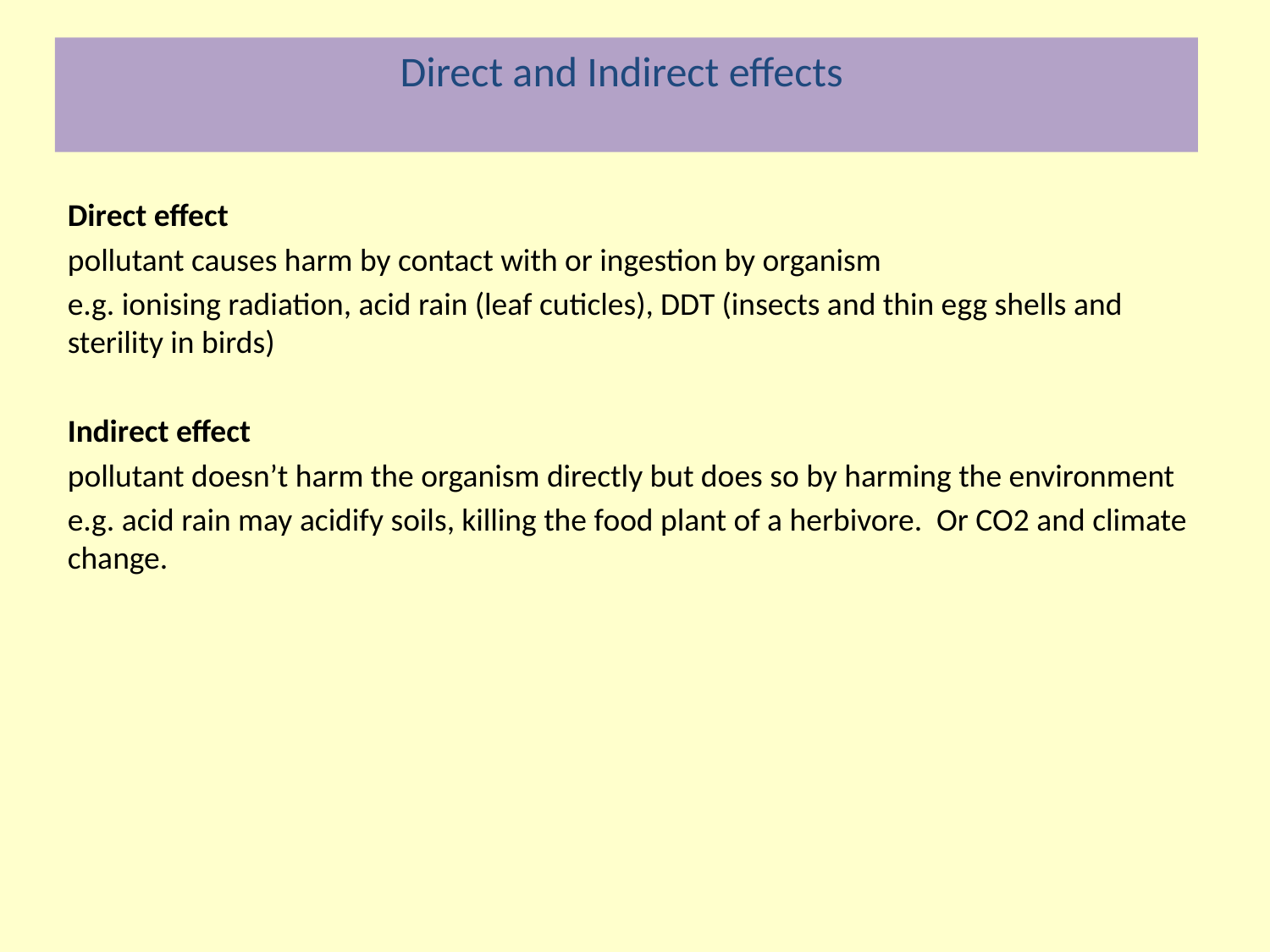

# Direct and Indirect effects
Direct effect
pollutant causes harm by contact with or ingestion by organism
e.g. ionising radiation, acid rain (leaf cuticles), DDT (insects and thin egg shells and sterility in birds)

Indirect effect
pollutant doesn’t harm the organism directly but does so by harming the environment
e.g. acid rain may acidify soils, killing the food plant of a herbivore.  Or CO2 and climate change.